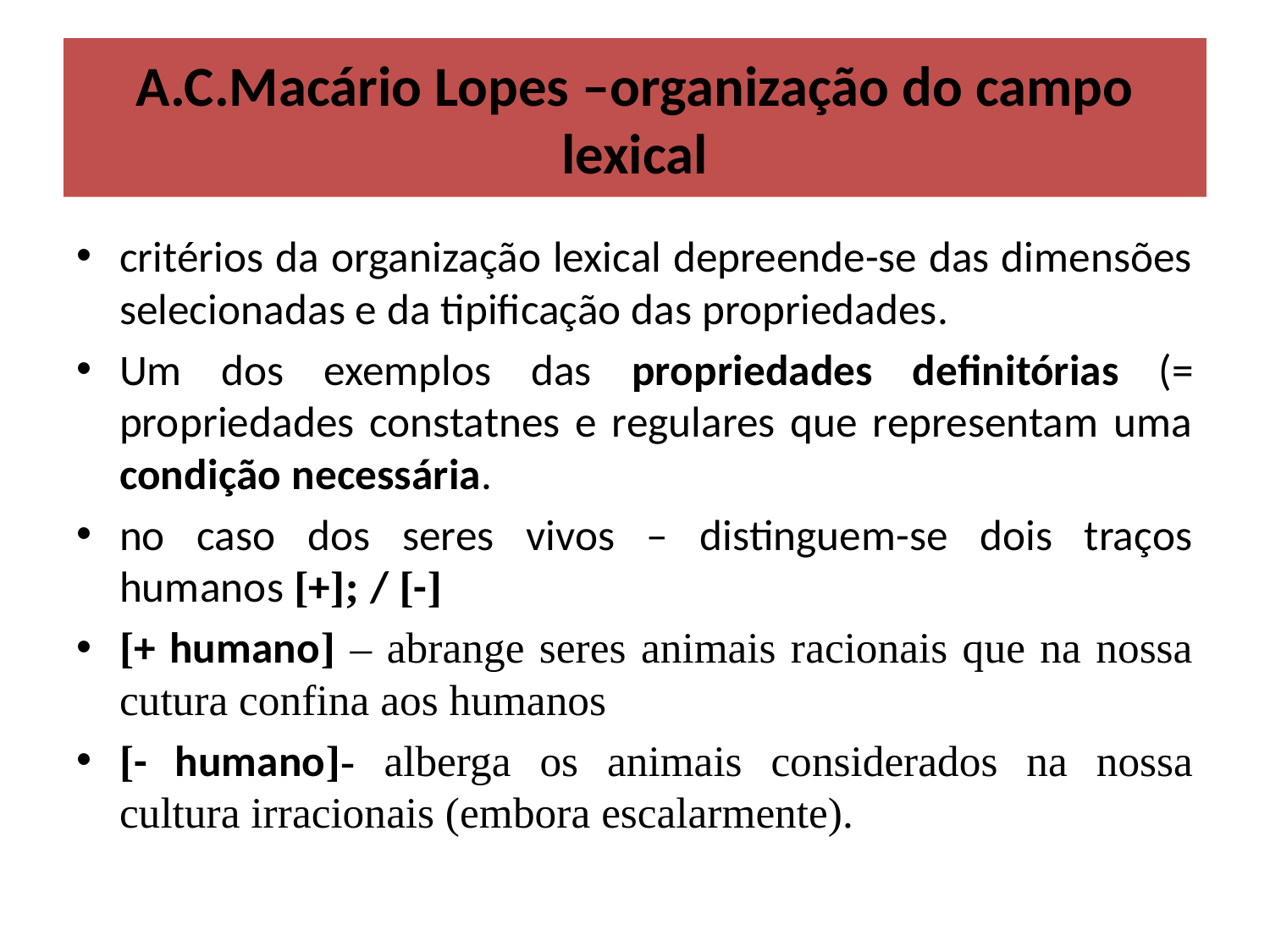

# A.C.Macário Lopes –organização do campo lexical
critérios da organização lexical depreende-se das dimensões selecionadas e da tipificação das propriedades.
Um dos exemplos das propriedades definitórias (= propriedades constatnes e regulares que representam uma condição necessária.
no caso dos seres vivos – distinguem-se dois traços humanos [+]; / [-]
[+ humano] – abrange seres animais racionais que na nossa cutura confina aos humanos
[- humano]- alberga os animais considerados na nossa cultura irracionais (embora escalarmente).